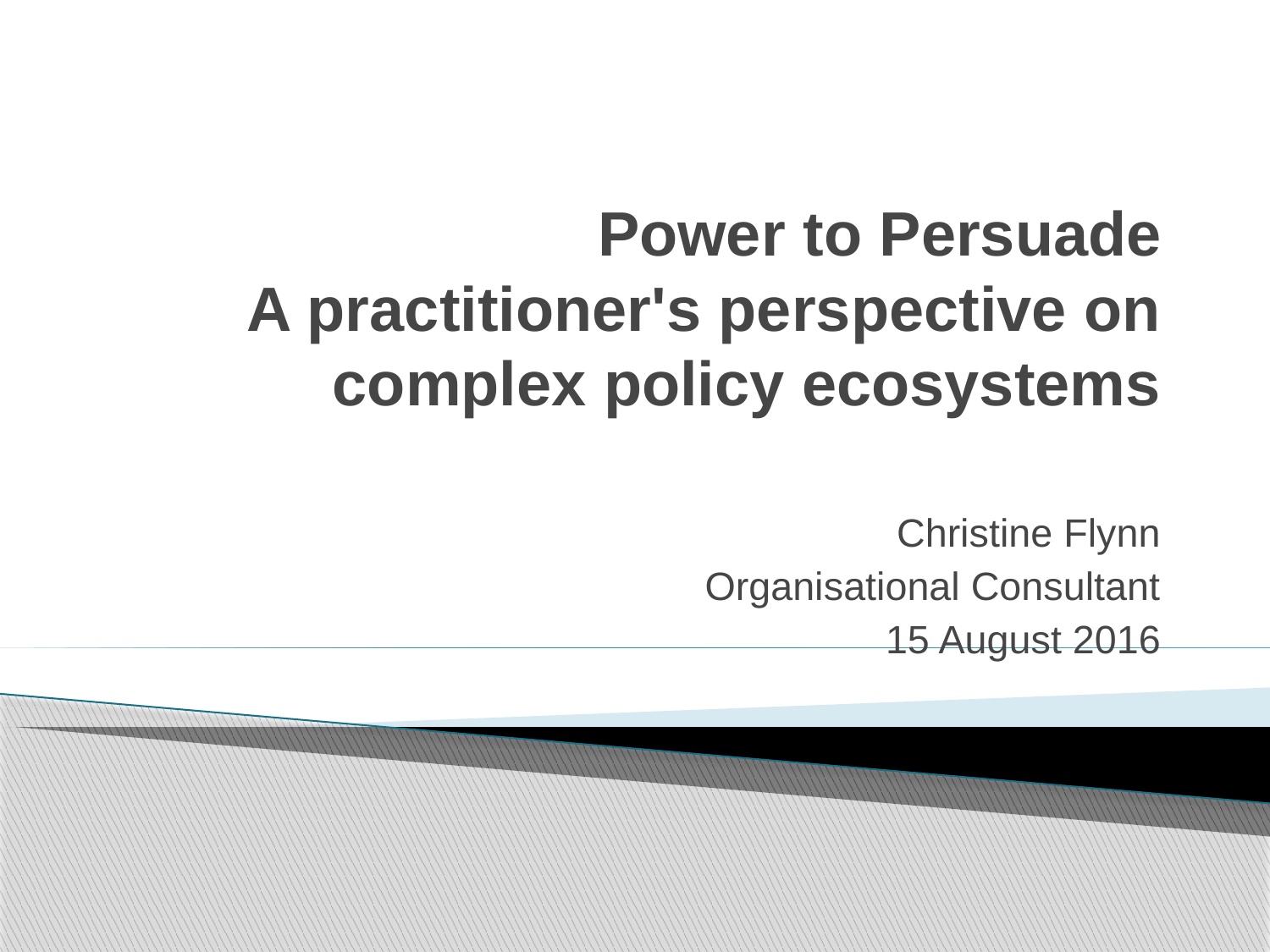

# Power to Persuade A practitioner's perspective on complex policy ecosystems
Christine Flynn
Organisational Consultant
15 August 2016